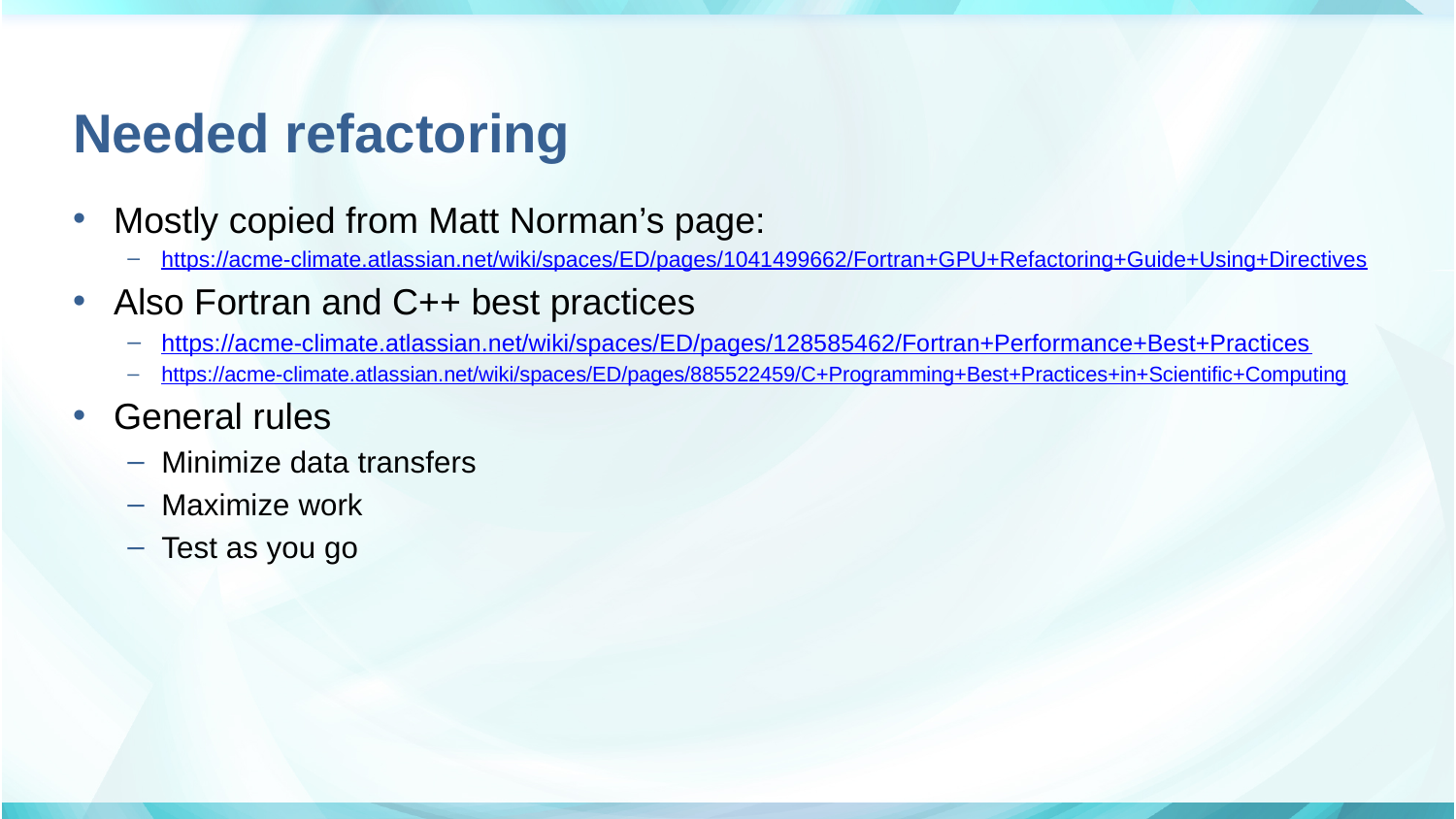

# Needed refactoring
Mostly copied from Matt Norman’s page:
https://acme-climate.atlassian.net/wiki/spaces/ED/pages/1041499662/Fortran+GPU+Refactoring+Guide+Using+Directives
Also Fortran and C++ best practices
https://acme-climate.atlassian.net/wiki/spaces/ED/pages/128585462/Fortran+Performance+Best+Practices
https://acme-climate.atlassian.net/wiki/spaces/ED/pages/885522459/C+Programming+Best+Practices+in+Scientific+Computing
General rules
Minimize data transfers
Maximize work
Test as you go